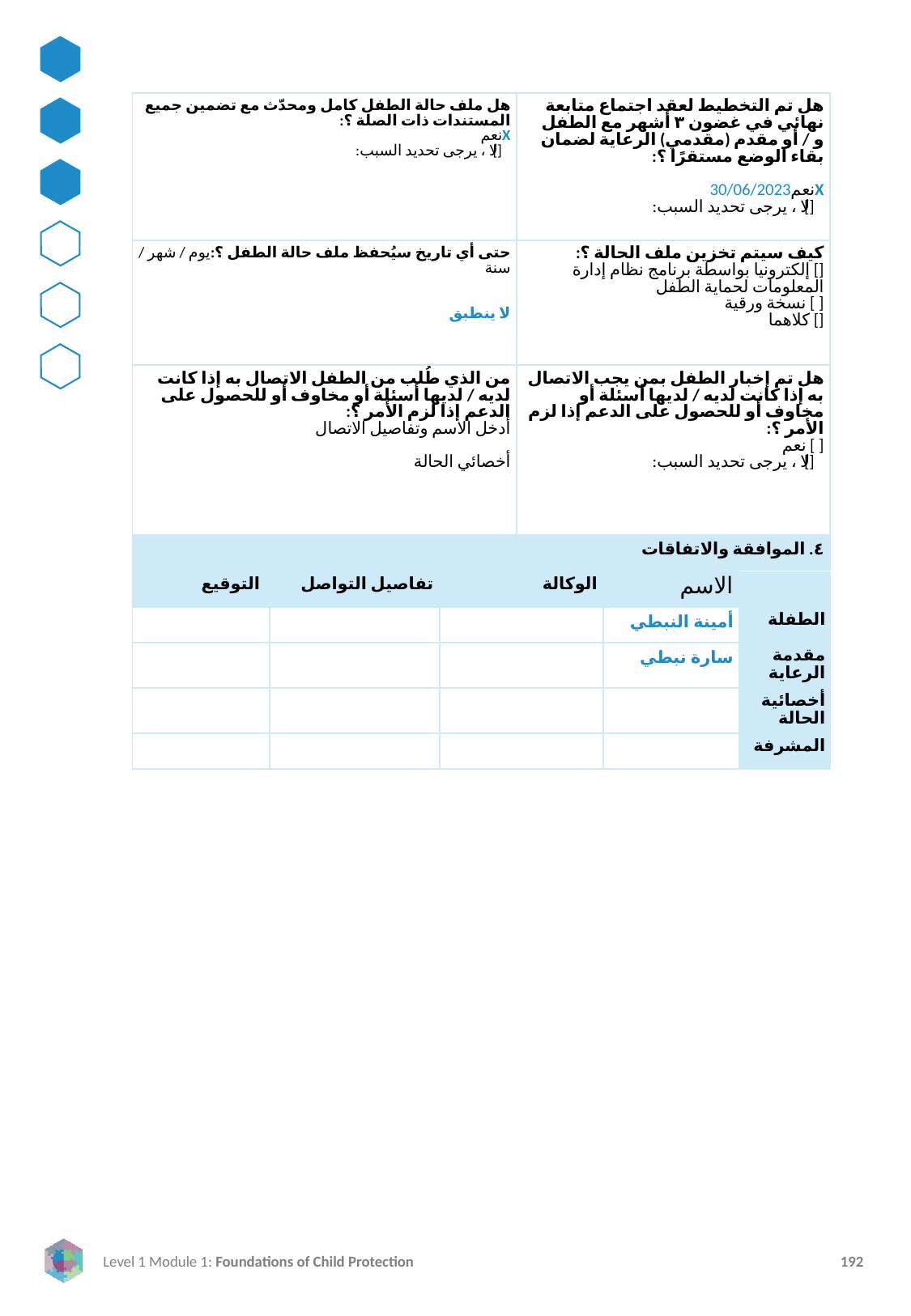

| هل ملف حالة الطفل كامل ومحدّث مع تضمين جميع المستندات ذات الصلة ؟: Xنعم [] لا ، يرجى تحديد السبب: |  |  | هل تم التخطيط لعقد اجتماع متابعة نهائي في غضون ٣ أشهر مع الطفل و / أو مقدم (مقدمي) الرعاية لضمان بقاء الوضع مستقرًا ؟: Xنعم30/06/2023 [] لا ، يرجى تحديد السبب: | هل ملف حالة الطفل كامل ومحدّث مع تضمين جميع المستندات ذات الصلة ؟: X نعم [] لا ، يرجى تحديد السبب: |  |
| --- | --- | --- | --- | --- | --- |
| حتى أي تاريخ سيُحفظ ملف حالة الطفل ؟:يوم / شهر / سنة لا ينطبق |  |  | كيف سيتم تخزين ملف الحالة ؟: [] إلكترونيا بواسطة برنامج نظام إدارة المعلومات لحماية الطفل [ ] نسخة ورقية [] كلاهما | حتى أي تاريخ سيتم تخزين ملف حالة الطفل ؟: يوم / شهر / سنة غير متاح |  |
| من الذي طُلب من الطفل الاتصال به إذا كانت لديه / لديها أسئلة أو مخاوف أو للحصول على الدعم إذا لزم الأمر ؟: أدخل الاسم وتفاصيل الاتصال أخصائي الحالة |  |  | هل تم إخبار الطفل بمن يجب الاتصال به إذا كانت لديه / لديها أسئلة أو مخاوف أو للحصول على الدعم إذا لزم الأمر ؟: [ ] نعم [] لا ، يرجى تحديد السبب: | من الذي طُلب من الطفل الاتصال به إذا كانت لديه / لديها أسئلة أو مخاوف أو للحصول على الدعم إذا لزم الأمر ؟: أدخل الاسم وتفاصيل الاتصال المفوض |  |
| ٤. الموافقة والاتفاقات |  |  |  |  |  |
| التوقيع | تفاصيل التواصل | الوكالة |  | الاسم |  |
|  |  |  |  | أمينة النبطي | الطفلة |
|  |  |  |  | سارة نبطي | مقدمة الرعاية |
|  |  |  |  |  | أخصائية الحالة |
|  |  |  |  |  | المشرفة |